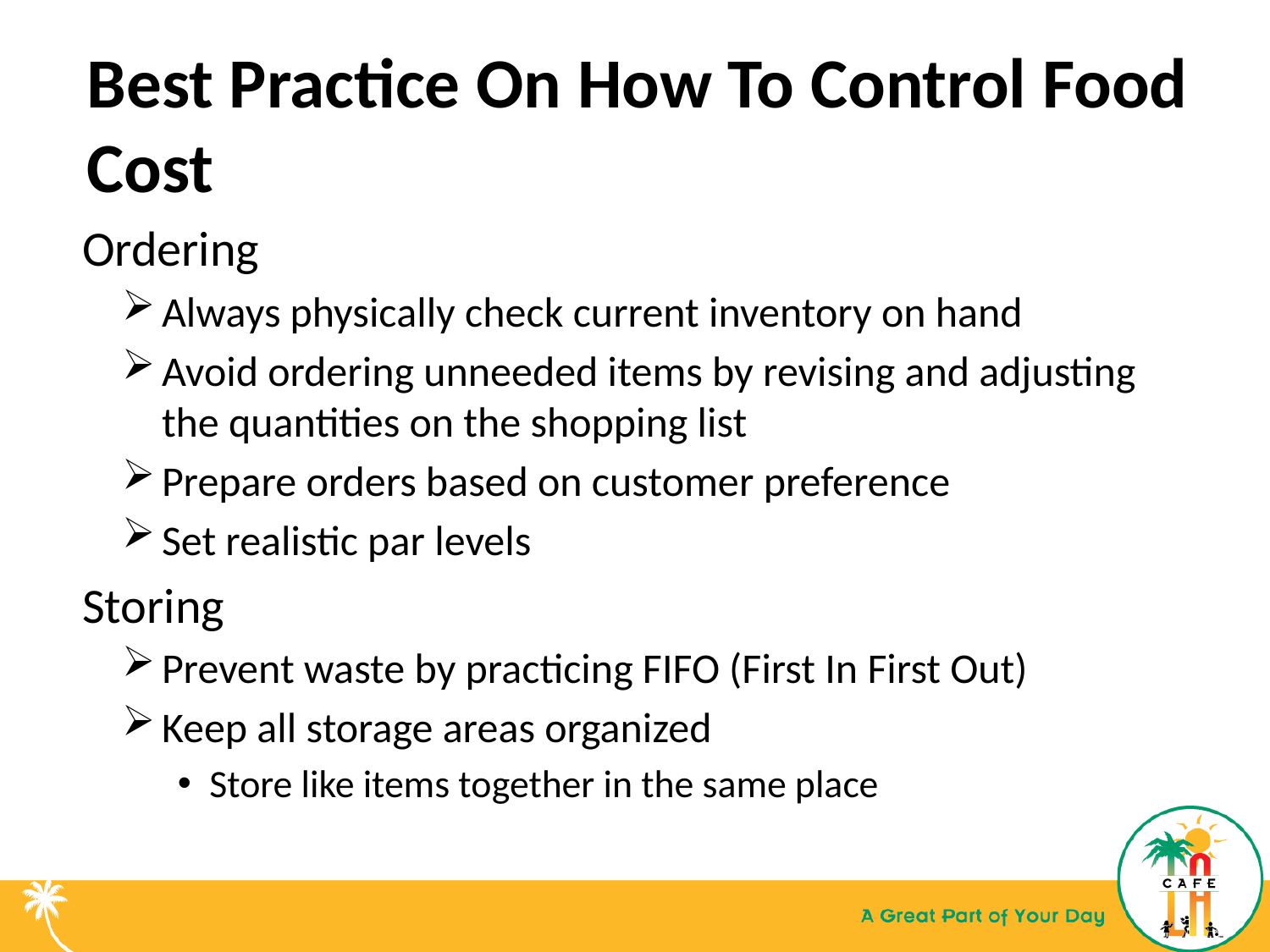

# Best Practice On How To Control Food Cost
Ordering
Always physically check current inventory on hand
Avoid ordering unneeded items by revising and adjusting the quantities on the shopping list
Prepare orders based on customer preference
Set realistic par levels
Storing
Prevent waste by practicing FIFO (First In First Out)
Keep all storage areas organized
Store like items together in the same place